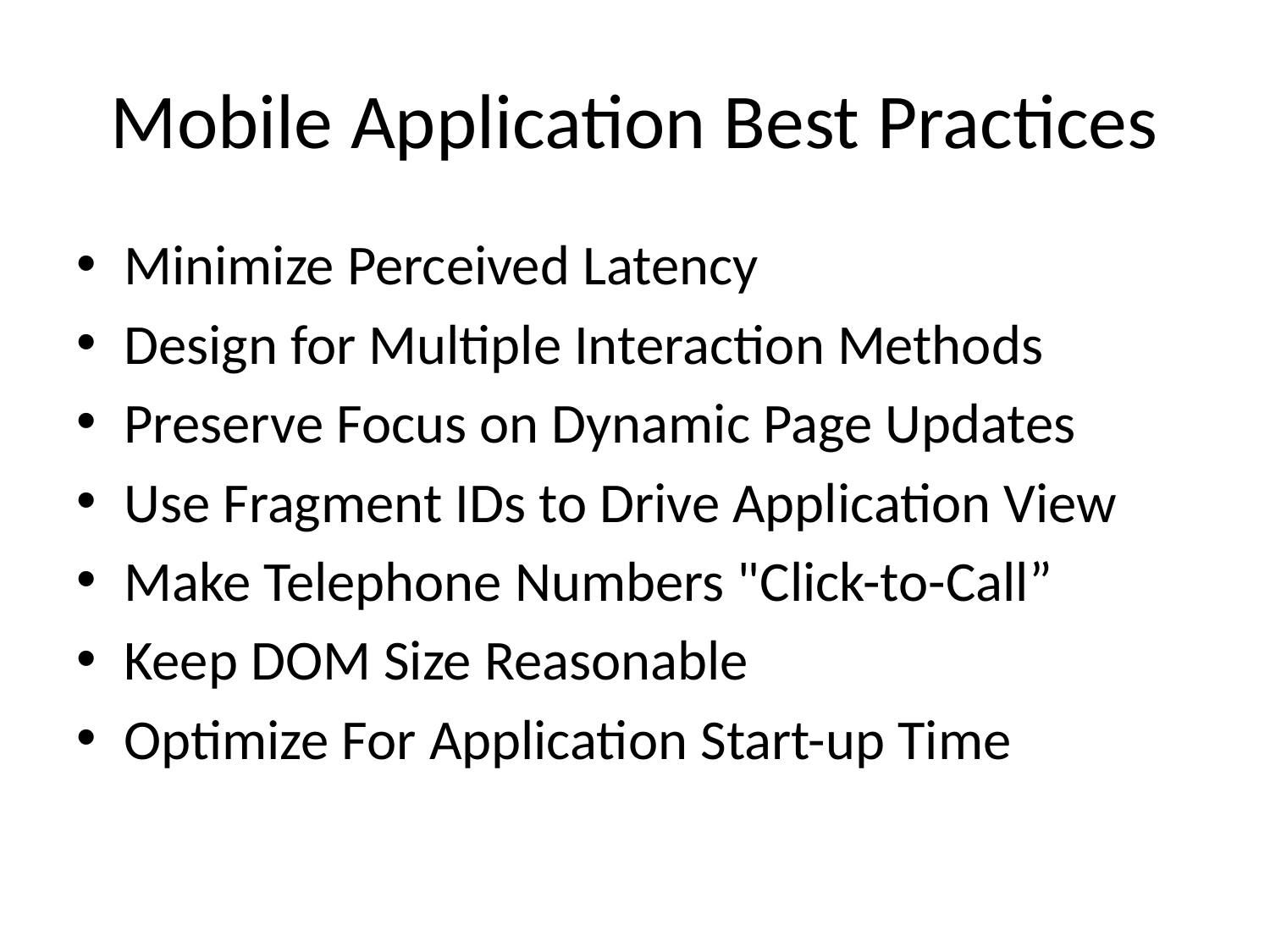

# Mobile Application Best Practices
Minimize Perceived Latency
Design for Multiple Interaction Methods
Preserve Focus on Dynamic Page Updates
Use Fragment IDs to Drive Application View
Make Telephone Numbers "Click-to-Call”
Keep DOM Size Reasonable
Optimize For Application Start-up Time